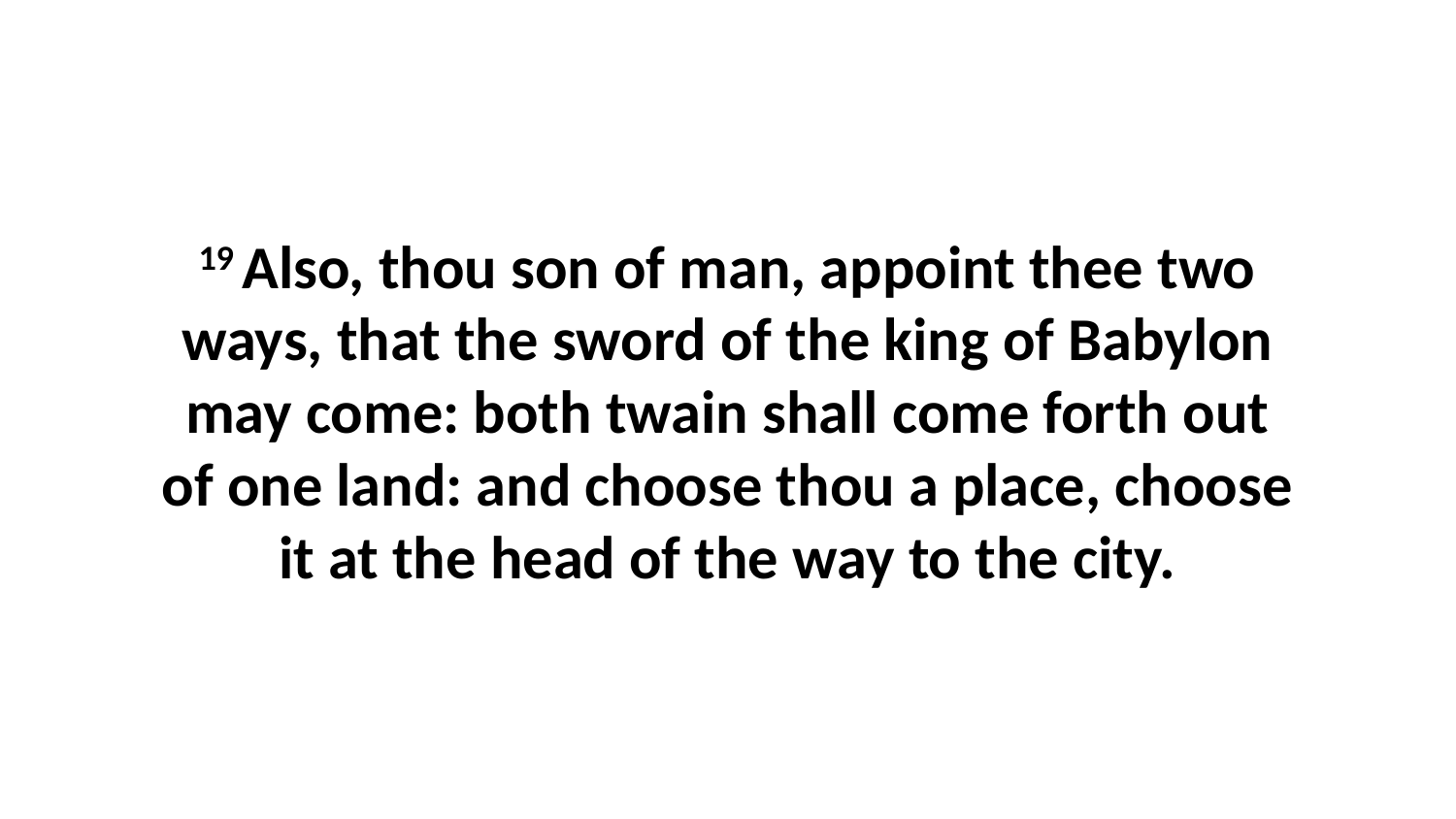

19 Also, thou son of man, appoint thee two ways, that the sword of the king of Babylon may come: both twain shall come forth out of one land: and choose thou a place, choose it at the head of the way to the city.